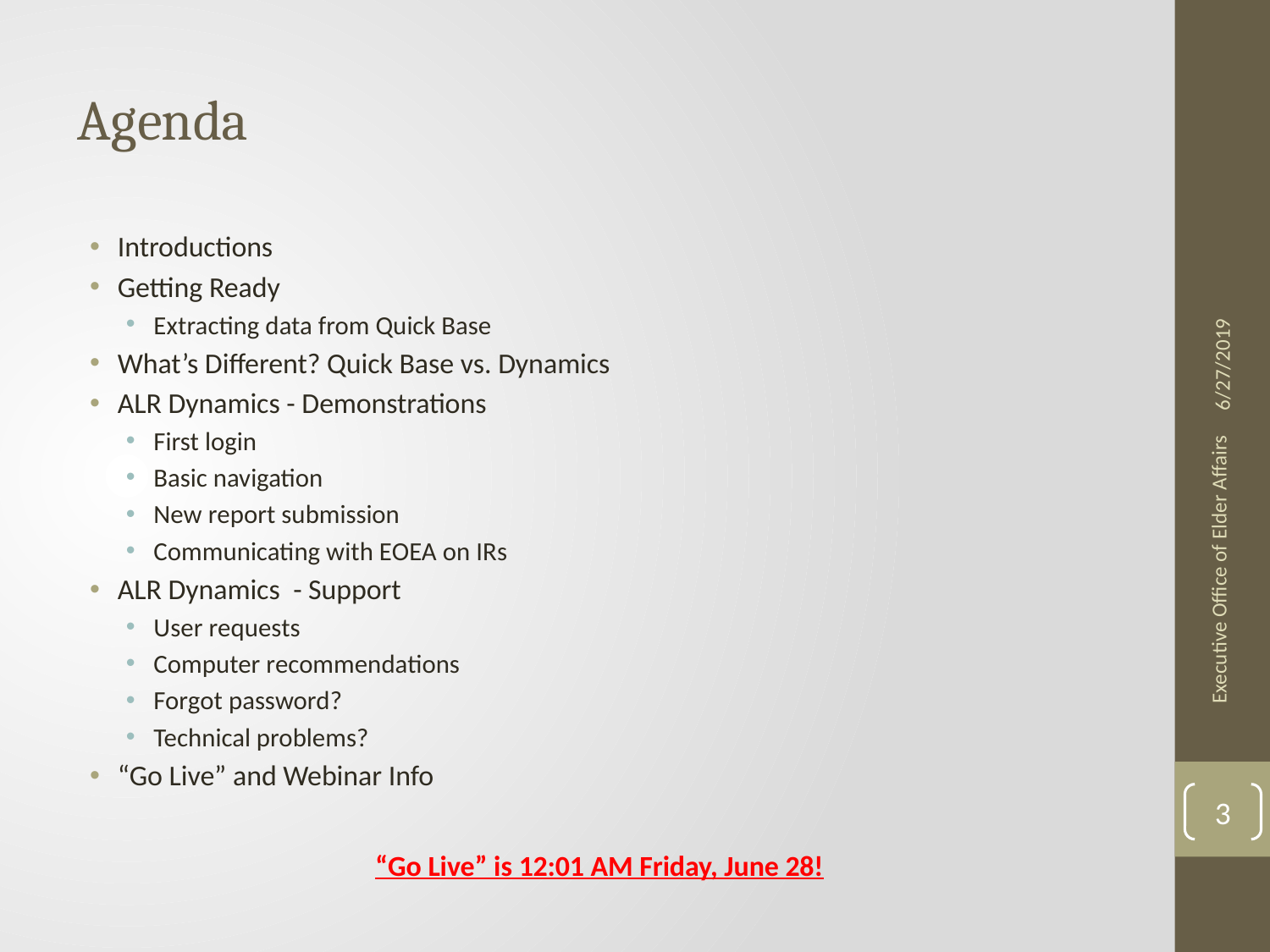

# Agenda
Introductions
Getting Ready
Extracting data from Quick Base
What’s Different? Quick Base vs. Dynamics
ALR Dynamics - Demonstrations
First login
Basic navigation
New report submission
Communicating with EOEA on IRs
ALR Dynamics  - Support
User requests
Computer recommendations
Forgot password?
Technical problems?
“Go Live” and Webinar Info

“Go Live” is 12:01 AM Friday, June 28!

6/27/2019
Executive Office of Elder Affairs
3